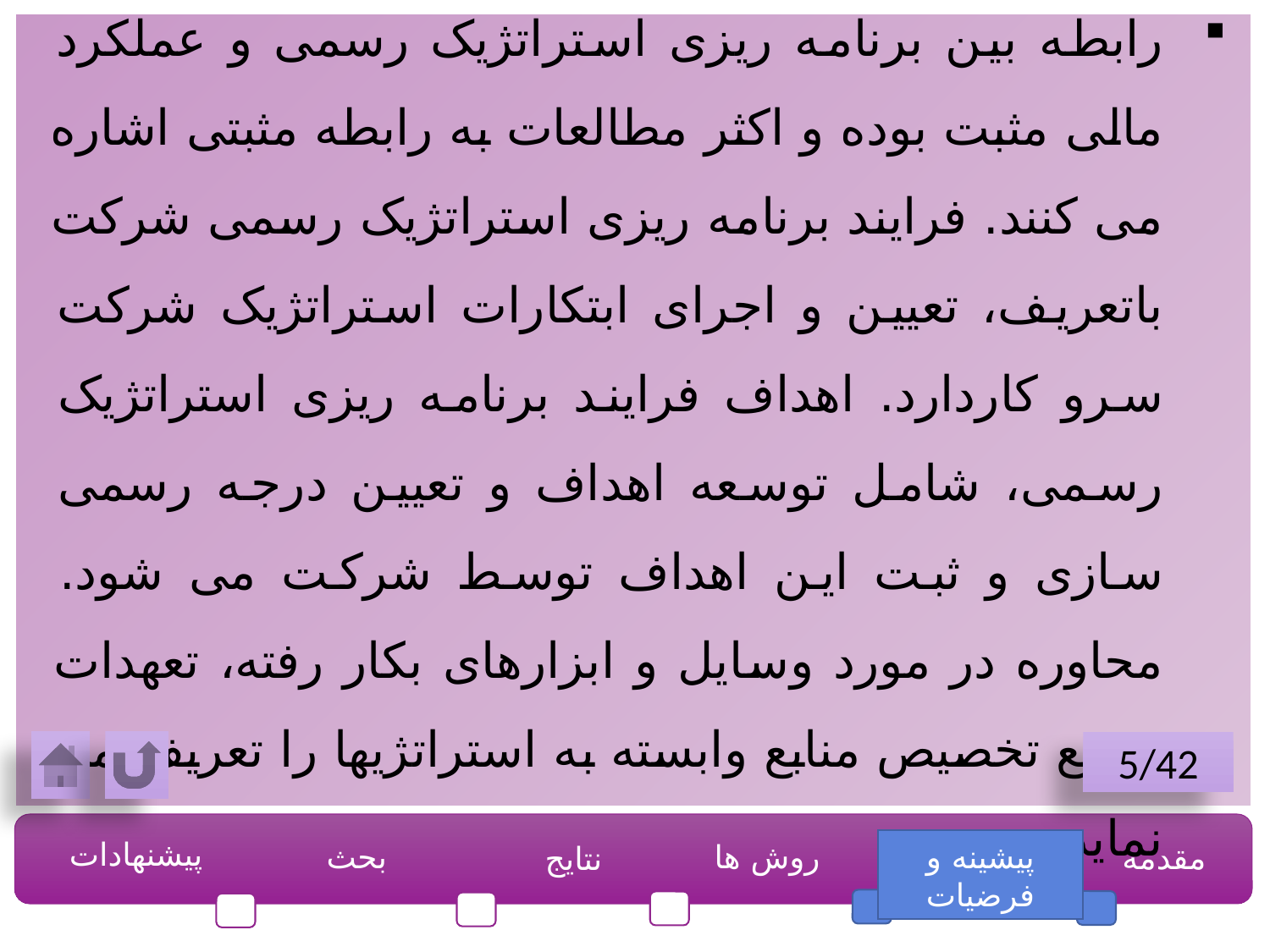

فرایند برنامه ریزی استراتژیک رسمی
رابطه بین برنامه ریزی استراتژیک رسمی و عملکرد مالی مثبت بوده و اکثر مطالعات به رابطه مثبتی اشاره می کنند. فرایند برنامه ریزی استراتژیک رسمی شرکت باتعریف، تعیین و اجرای ابتکارات استراتژیک شرکت سرو کاردارد. اهداف فرایند برنامه ریزی استراتژیک رسمی، شامل توسعه اهداف و تعیین درجه رسمی سازی و ثبت این اهداف توسط شرکت می شود. محاوره در مورد وسایل و ابزارهای بکار رفته، تعهدات وسیع تخصیص منابع وابسته به استراتژیها را تعریف می نماید.

5/42

پیشنهادات
بحث
 روش ها
پیشینه و فرضیات
مقدمه
نتایج